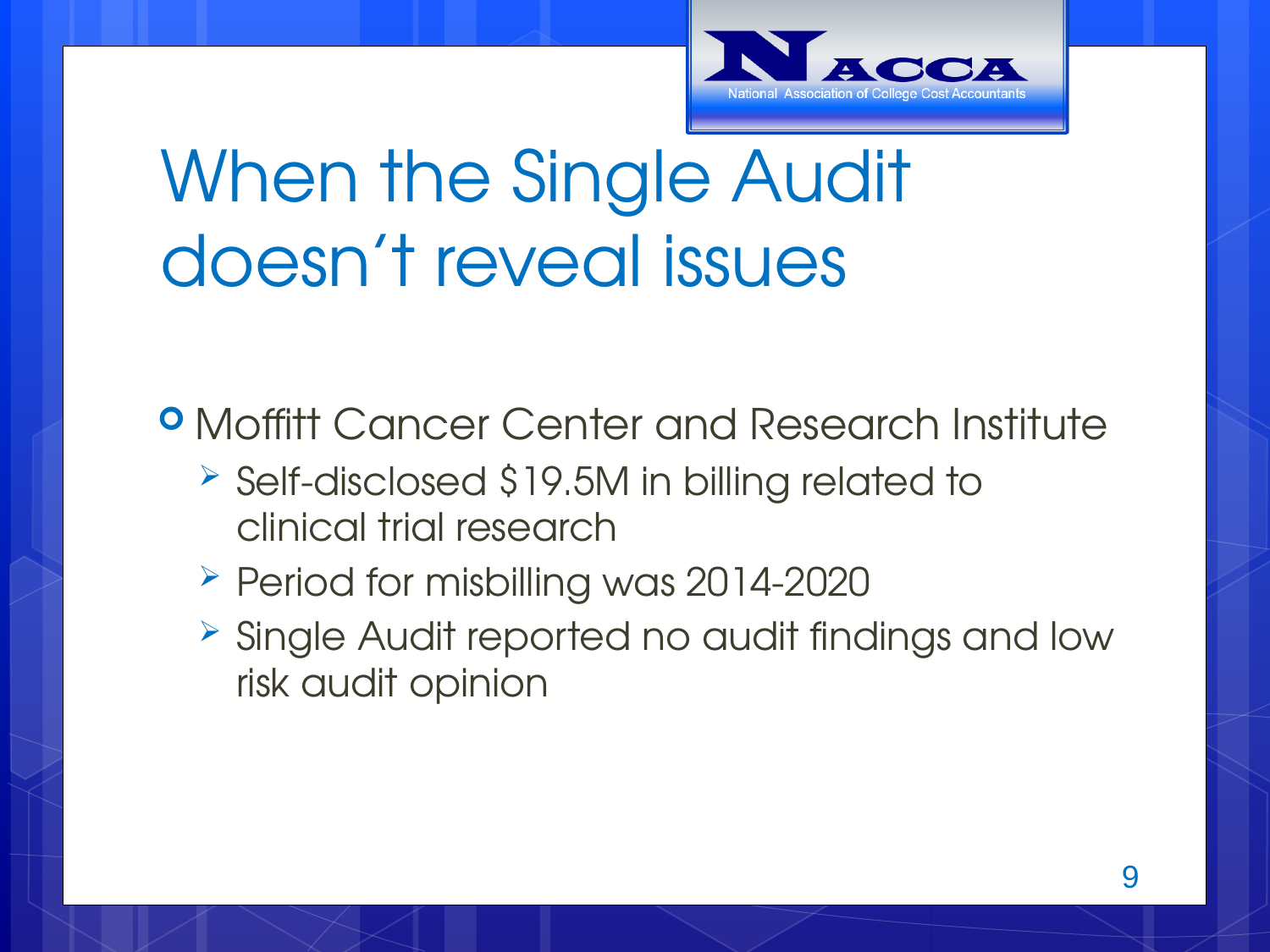

# When the Single Audit doesn’t reveal issues
Moffitt Cancer Center and Research Institute
Self-disclosed $19.5M in billing related to clinical trial research
Period for misbilling was 2014-2020
Single Audit reported no audit findings and low risk audit opinion